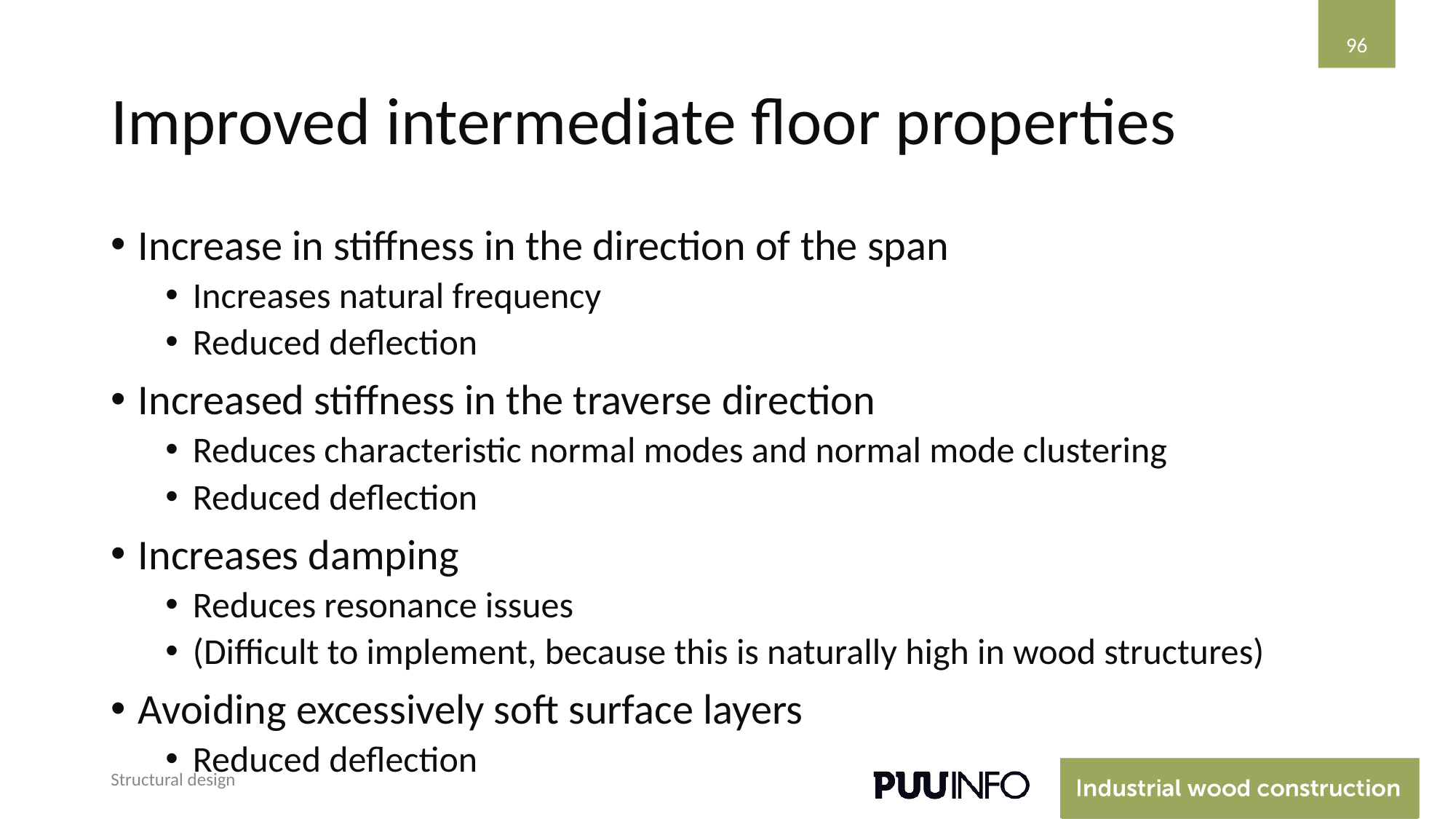

96
# Improved intermediate floor properties
Increase in stiffness in the direction of the span
Increases natural frequency
Reduced deflection
Increased stiffness in the traverse direction
Reduces characteristic normal modes and normal mode clustering
Reduced deflection
Increases damping
Reduces resonance issues
(Difficult to implement, because this is naturally high in wood structures)
Avoiding excessively soft surface layers
Reduced deflection
Structural design